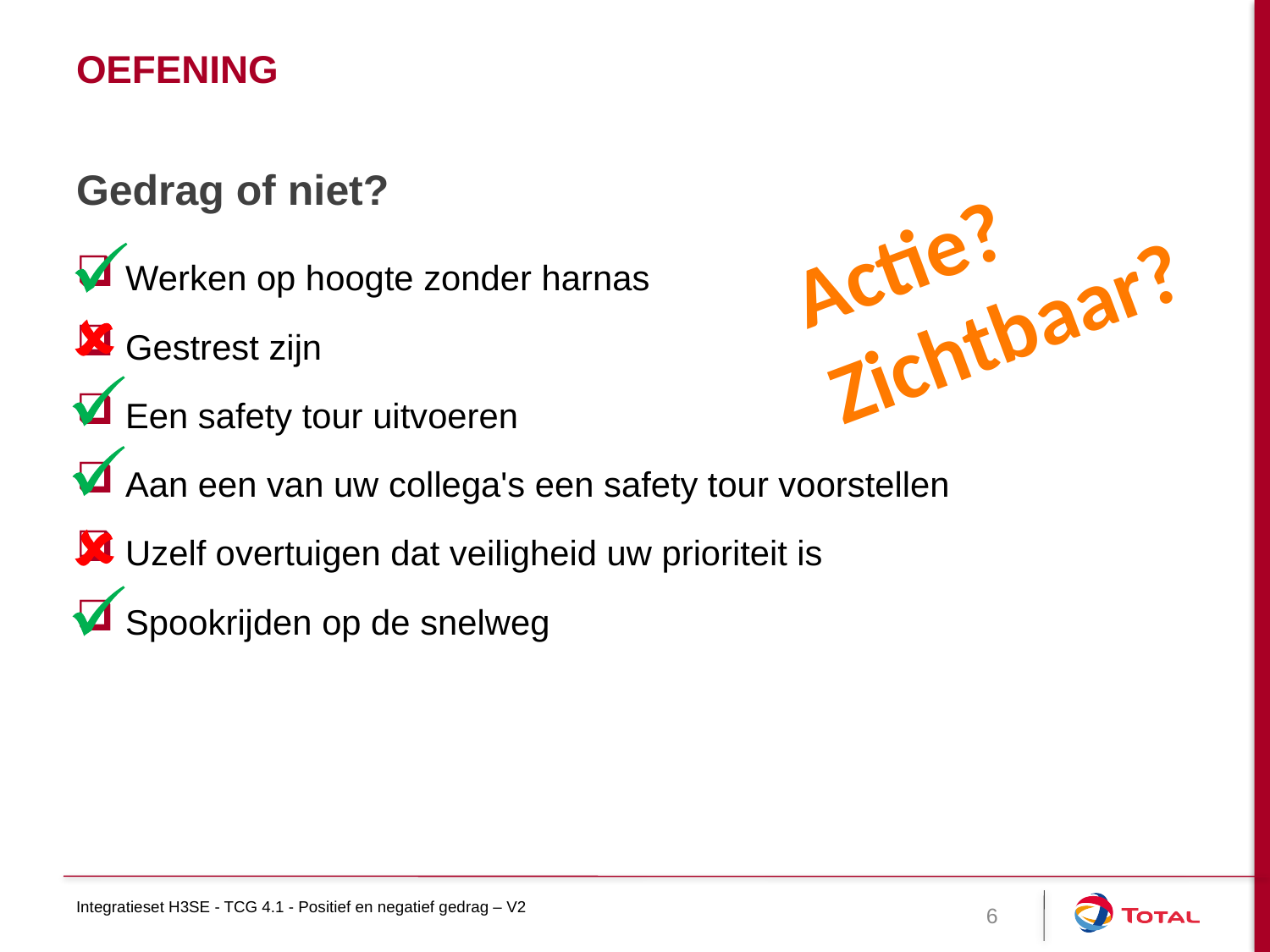

# Oefening
Gedrag of niet?
 Werken op hoogte zonder harnas
 Gestrest zijn
 Een safety tour uitvoeren
 Aan een van uw collega's een safety tour voorstellen
 Uzelf overtuigen dat veiligheid uw prioriteit is
 Spookrijden op de snelweg

Actie?
Zichtbaar?

Integratieset H3SE - TCG 4.1 - Positief en negatief gedrag – V2
6